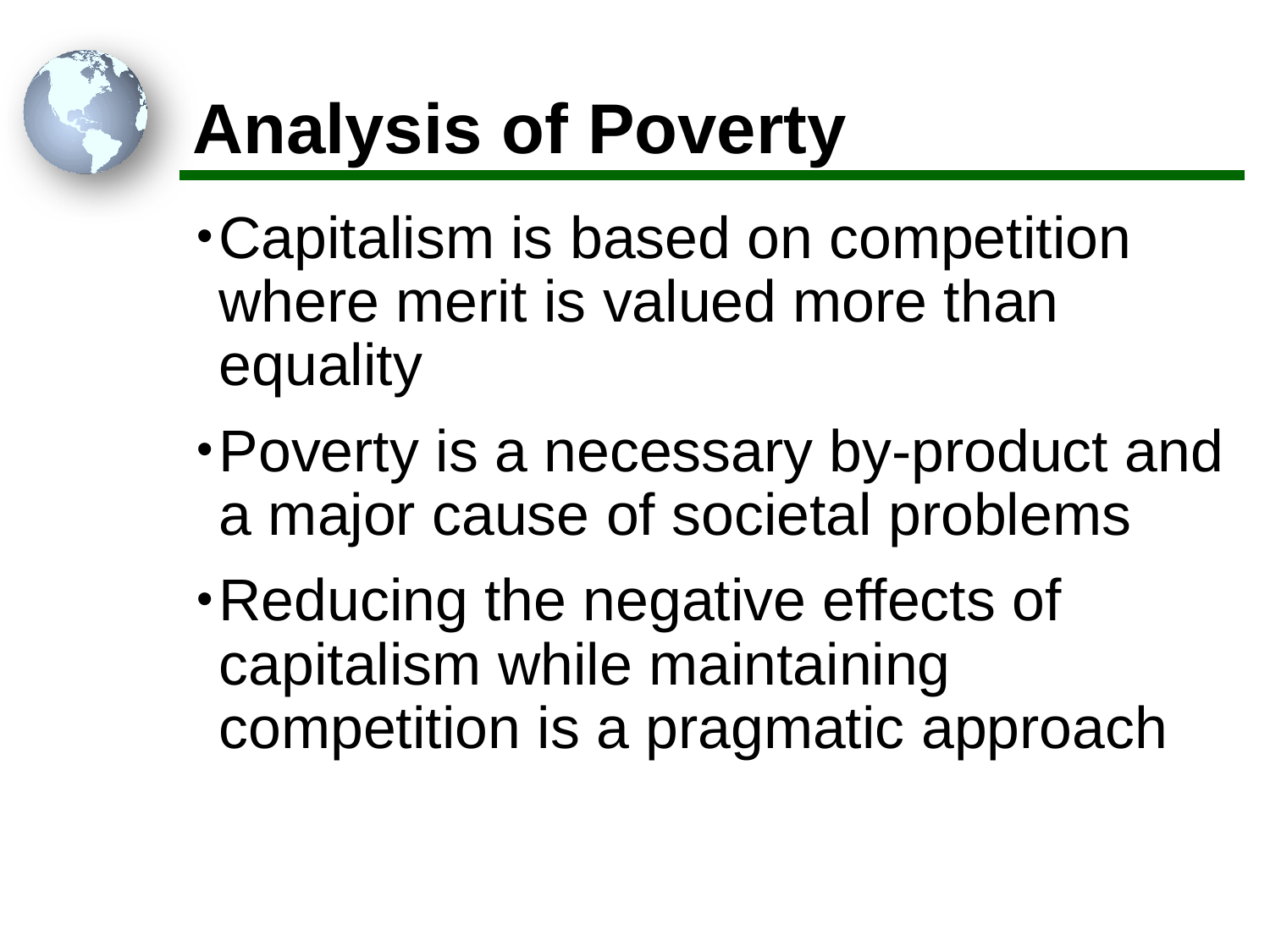

# Analysis of Poverty
Capitalism is based on competition where merit is valued more than equality
Poverty is a necessary by-product and a major cause of societal problems
Reducing the negative effects of capitalism while maintaining competition is a pragmatic approach